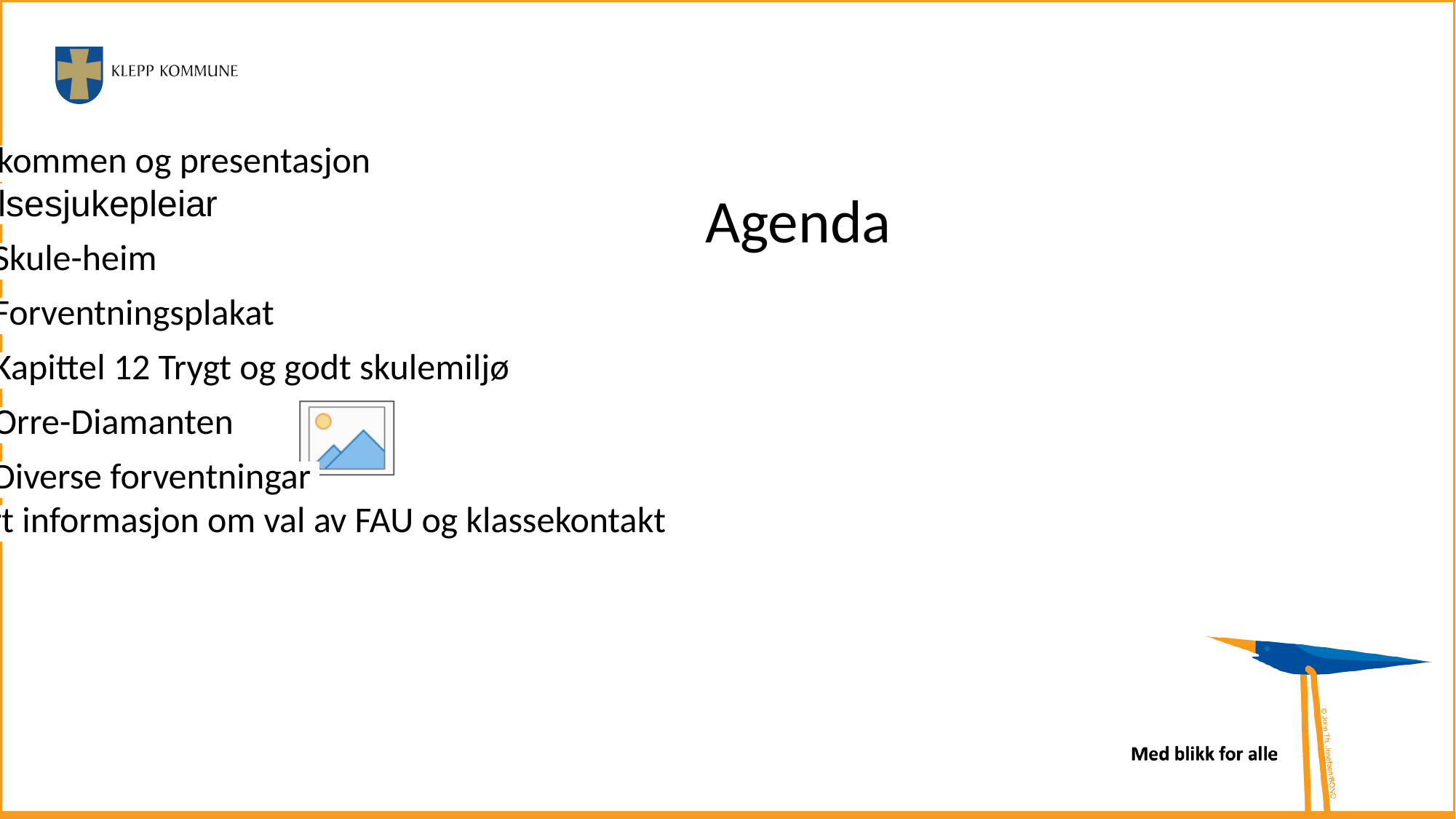

Velkommen og presentasjon
Helsesjukepleiar
Skule-heim
Forventningsplakat
Kapittel 12 Trygt og godt skulemiljø
Orre-Diamanten
Diverse forventningar
Kort informasjon om val av FAU og klassekontakt

# Agenda